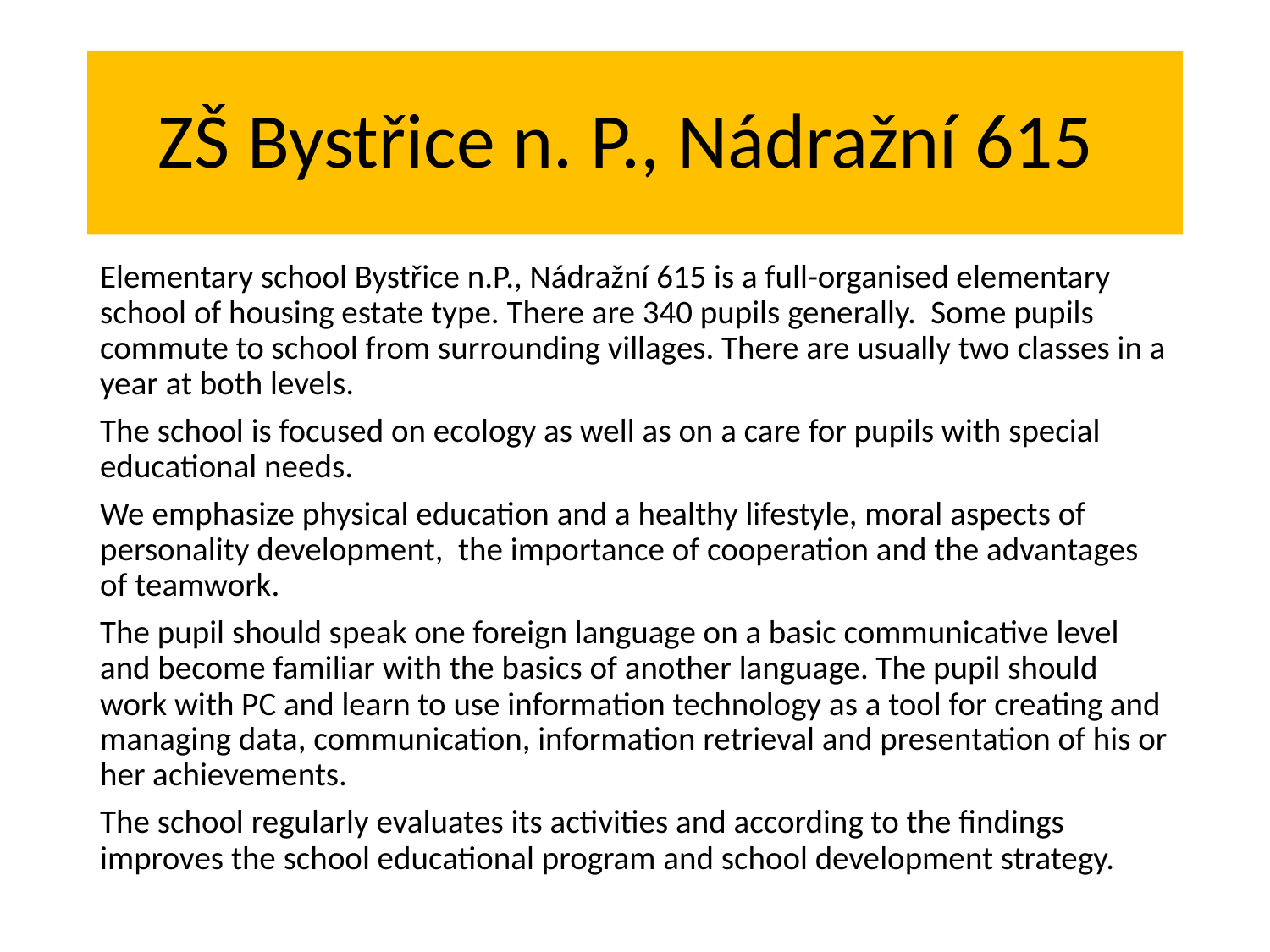

# ZŠ Bystřice n. P., Nádražní 615
Elementary school Bystřice n.P., Nádražní 615 is a full-organised elementary school of housing estate type. There are 340 pupils generally.  Some pupils commute to school from surrounding villages. There are usually two classes in a year at both levels.
The school is focused on ecology as well as on a care for pupils with special educational needs.
We emphasize physical education and a healthy lifestyle, moral aspects of personality development,  the importance of cooperation and the advantages of teamwork.
The pupil should speak one foreign language on a basic communicative level and become familiar with the basics of another language. The pupil should work with PC and learn to use information technology as a tool for creating and managing data, communication, information retrieval and presentation of his or her achievements.
The school regularly evaluates its activities and according to the findings improves the school educational program and school development strategy.